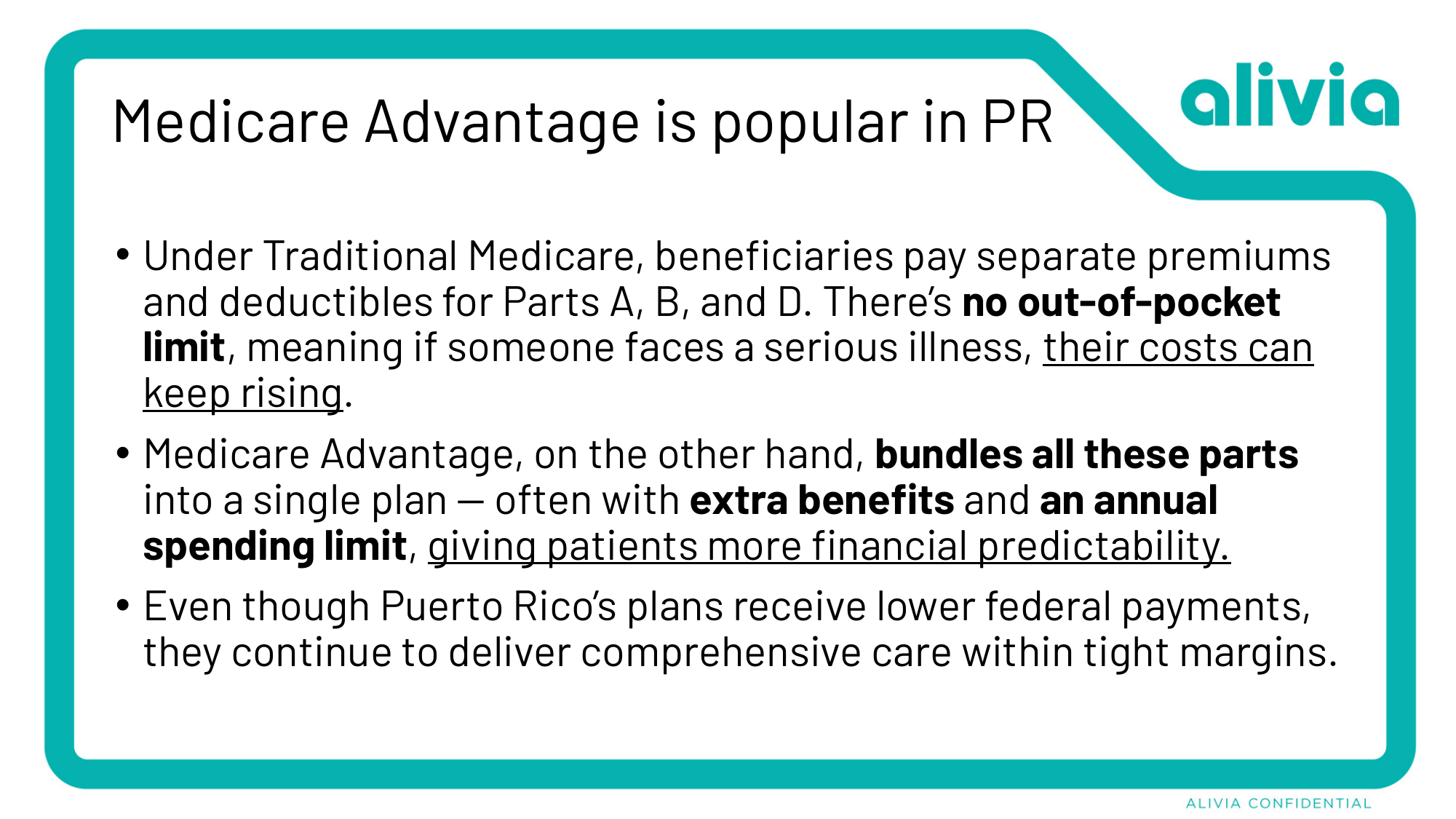

# Medicare Advantage is popular in PR
Under Traditional Medicare, beneficiaries pay separate premiums and deductibles for Parts A, B, and D. There’s no out-of-pocket limit, meaning if someone faces a serious illness, their costs can keep rising.
Medicare Advantage, on the other hand, bundles all these parts into a single plan — often with extra benefits and an annual spending limit, giving patients more financial predictability.
Even though Puerto Rico’s plans receive lower federal payments, they continue to deliver comprehensive care within tight margins.